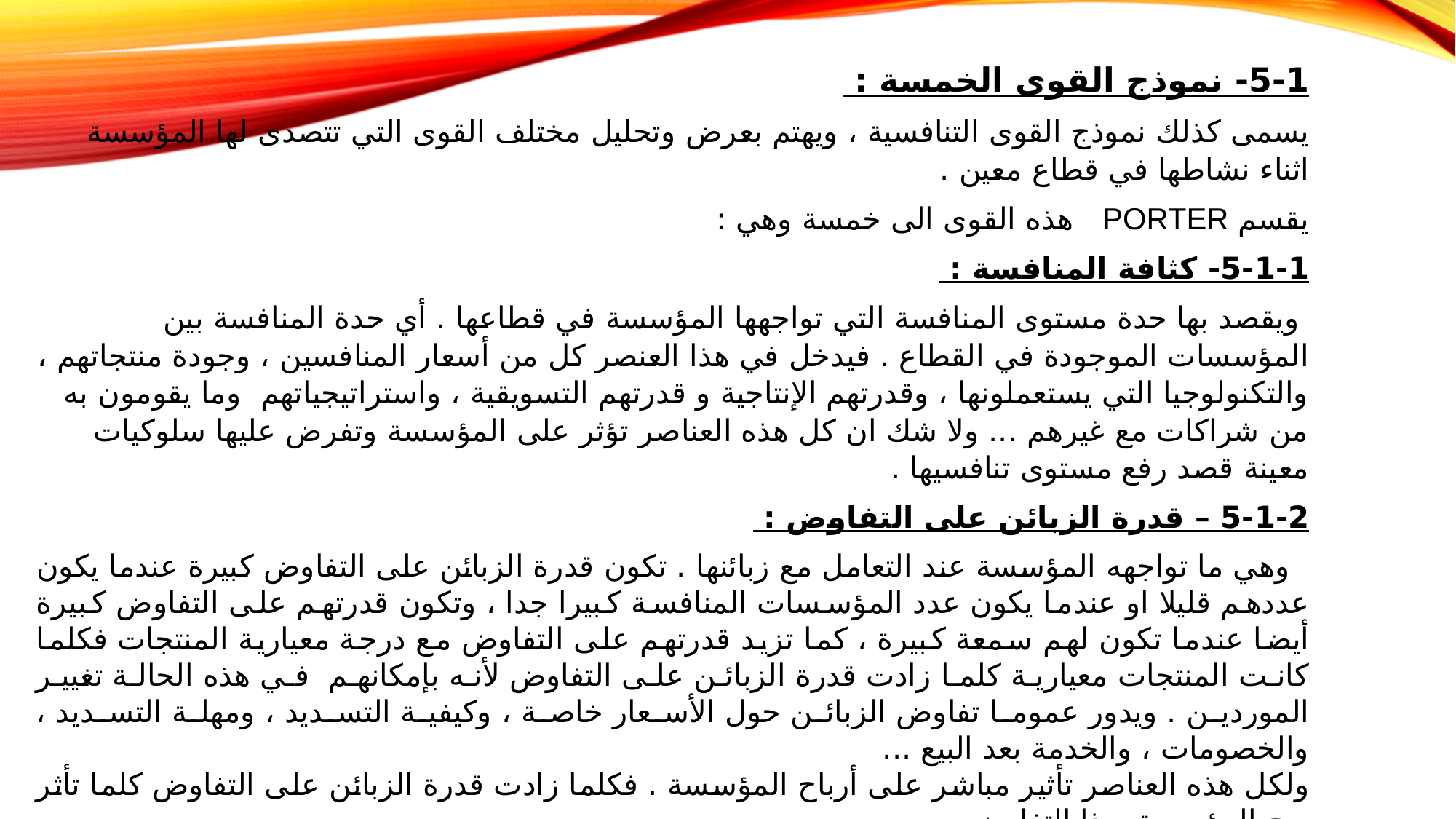

5-1- نموذج القوى الخمسة :
يسمى كذلك نموذج القوى التنافسية ، ويهتم بعرض وتحليل مختلف القوى التي تتصدى لها المؤسسة اثناء نشاطها في قطاع معين .
يقسم PORTER   هذه القوى الى خمسة وهي :
5-1-1- كثافة المنافسة :
 ويقصد بها حدة مستوى المنافسة التي تواجهها المؤسسة في قطاعها . أي حدة المنافسة بين المؤسسات الموجودة في القطاع . فيدخل في هذا العنصر كل من أسعار المنافسين ، وجودة منتجاتهم ، والتكنولوجيا التي يستعملونها ، وقدرتهم الإنتاجية و قدرتهم التسويقية ، واستراتيجياتهم  وما يقومون به من شراكات مع غيرهم ... ولا شك ان كل هذه العناصر تؤثر على المؤسسة وتفرض عليها سلوكيات معينة قصد رفع مستوى تنافسيها .
5-1-2 – قدرة الزبائن على التفاوض :
  وهي ما تواجهه المؤسسة عند التعامل مع زبائنها . تكون قدرة الزبائن على التفاوض كبيرة عندما يكون عددهم قليلا او عندما يكون عدد المؤسسات المنافسة كبيرا جدا ، وتكون قدرتهم على التفاوض كبيرة أيضا عندما تكون لهم سمعة كبيرة ، كما تزيد قدرتهم على التفاوض مع درجة معيارية المنتجات فكلما كانت المنتجات معيارية كلما زادت قدرة الزبائن على التفاوض لأنه بإمكانهم  في هذه الحالة تغيير الموردين . ويدور عموما تفاوض الزبائن حول الأسعار خاصة ، وكيفية التسديد ، ومهلة التسديد ، والخصومات ، والخدمة بعد البيع ...
ولكل هذه العناصر تأثير مباشر على أرباح المؤسسة . فكلما زادت قدرة الزبائن على التفاوض كلما تأثر ربح المؤسسة بهذا التفاوض .